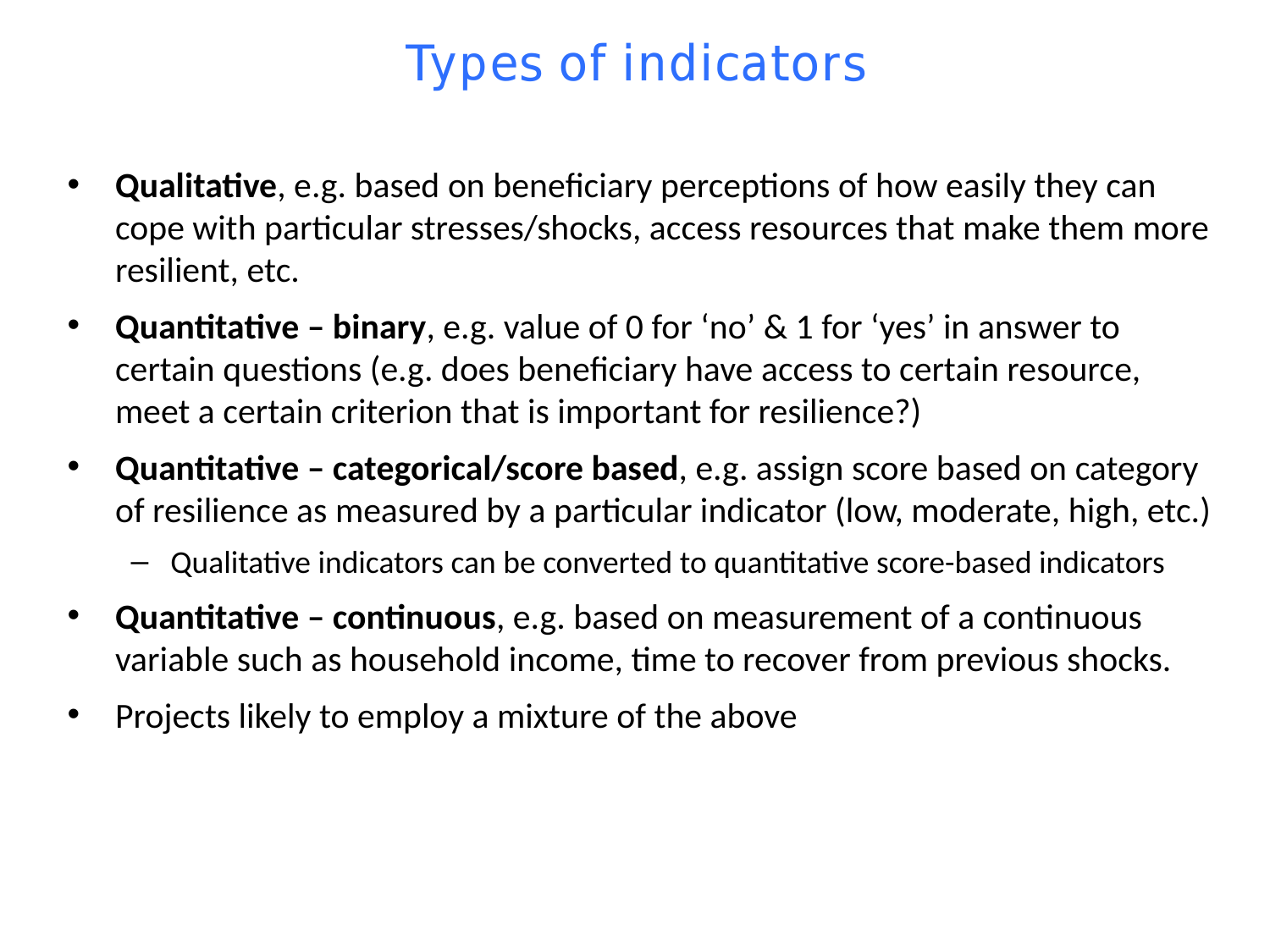

Types of indicators
Qualitative, e.g. based on beneficiary perceptions of how easily they can cope with particular stresses/shocks, access resources that make them more resilient, etc.
Quantitative – binary, e.g. value of 0 for ‘no’ & 1 for ‘yes’ in answer to certain questions (e.g. does beneficiary have access to certain resource, meet a certain criterion that is important for resilience?)
Quantitative – categorical/score based, e.g. assign score based on category of resilience as measured by a particular indicator (low, moderate, high, etc.)
Qualitative indicators can be converted to quantitative score-based indicators
Quantitative – continuous, e.g. based on measurement of a continuous variable such as household income, time to recover from previous shocks.
Projects likely to employ a mixture of the above